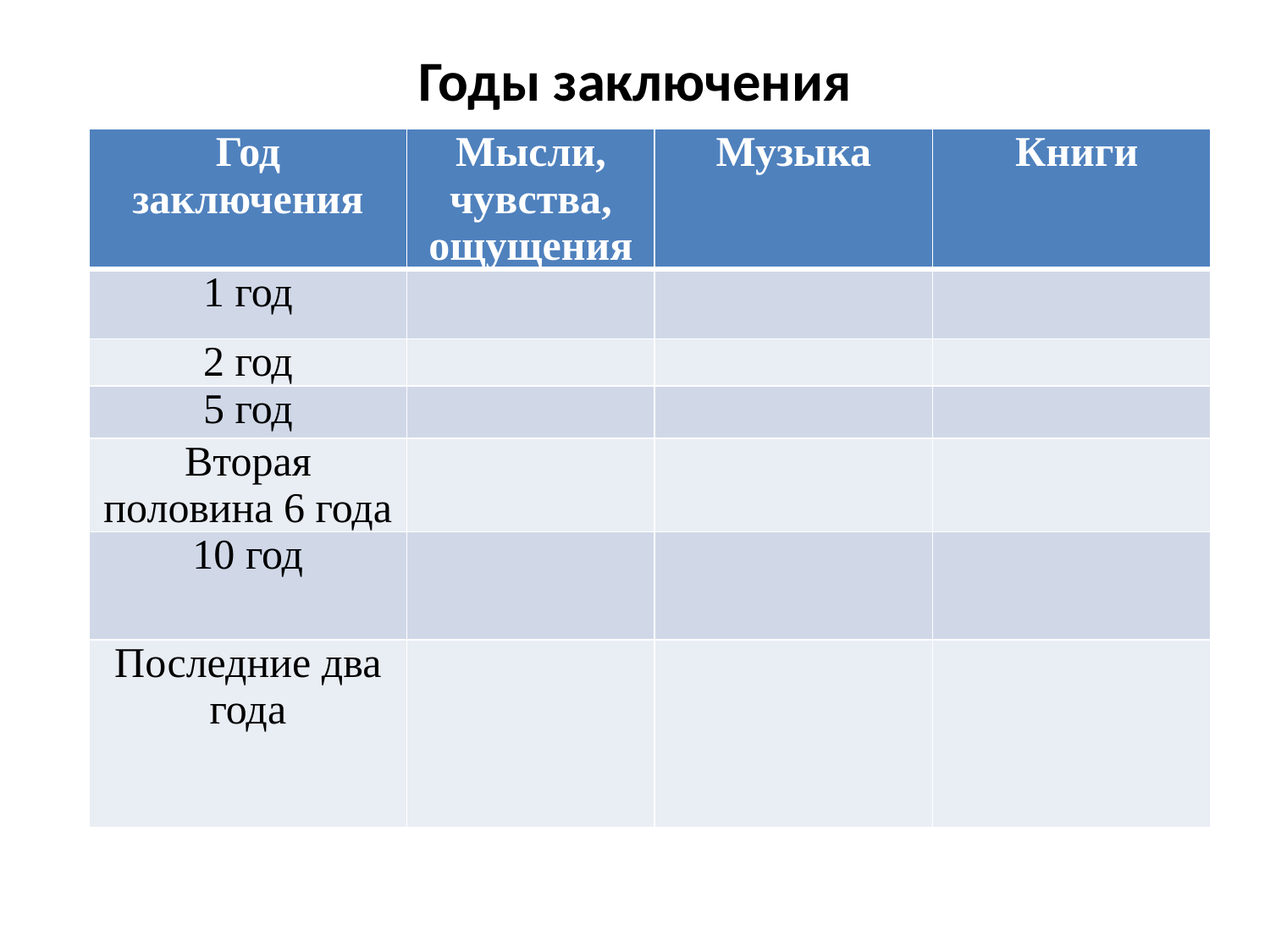

# Годы заключения
| Год заключения | Мысли, чувства, ощущения | Музыка | Книги |
| --- | --- | --- | --- |
| 1 год |  |  |  |
| 2 год |  |  |  |
| 5 год |  |  |  |
| Вторая половина 6 года |  |  |  |
| 10 год |  |  |  |
| Последние два года |  |  |  |